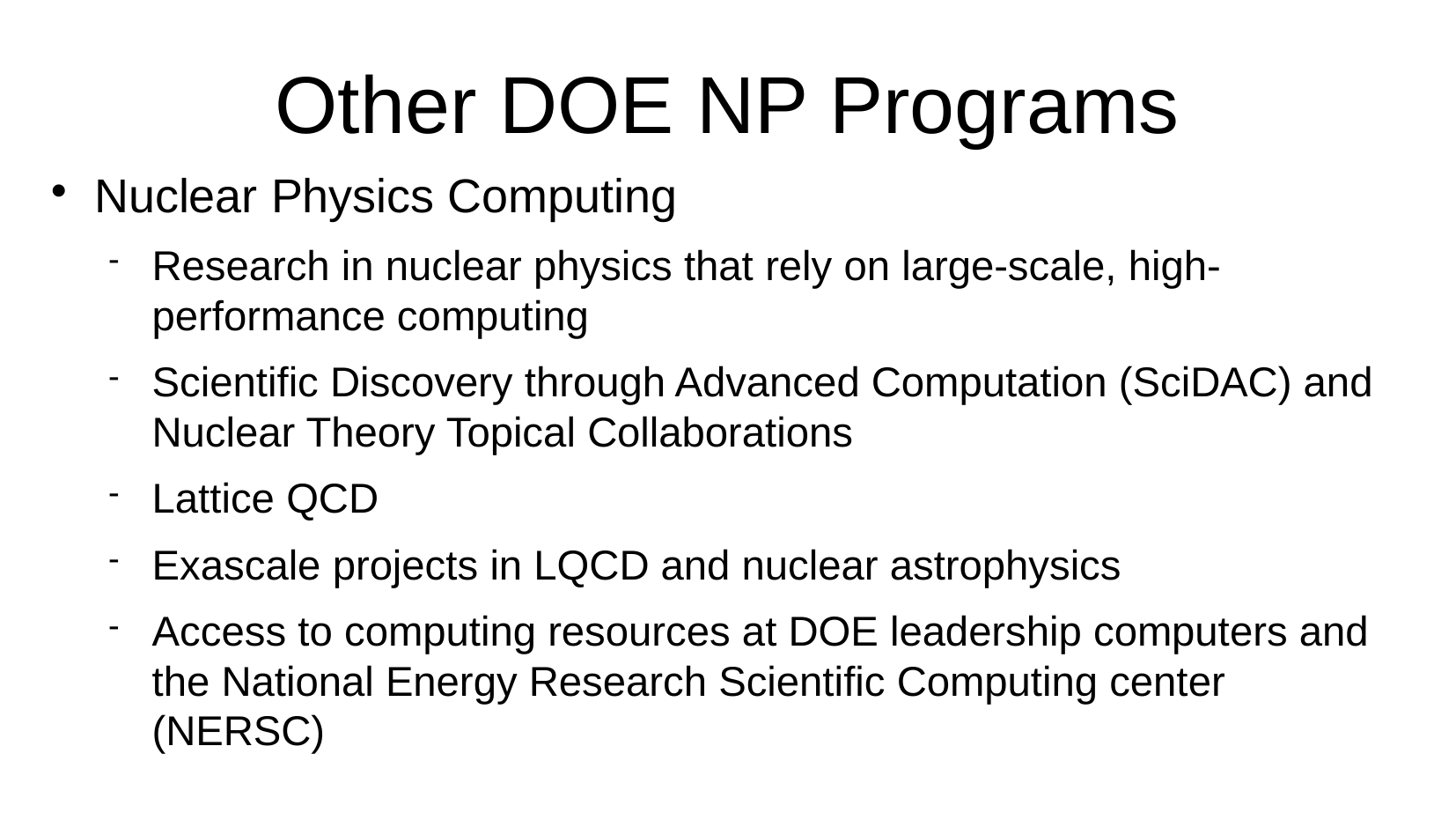

Other DOE NP Programs
Nuclear Physics Computing
Research in nuclear physics that rely on large-scale, high-performance computing
Scientific Discovery through Advanced Computation (SciDAC) and Nuclear Theory Topical Collaborations
Lattice QCD
Exascale projects in LQCD and nuclear astrophysics
Access to computing resources at DOE leadership computers and the National Energy Research Scientific Computing center  (NERSC)